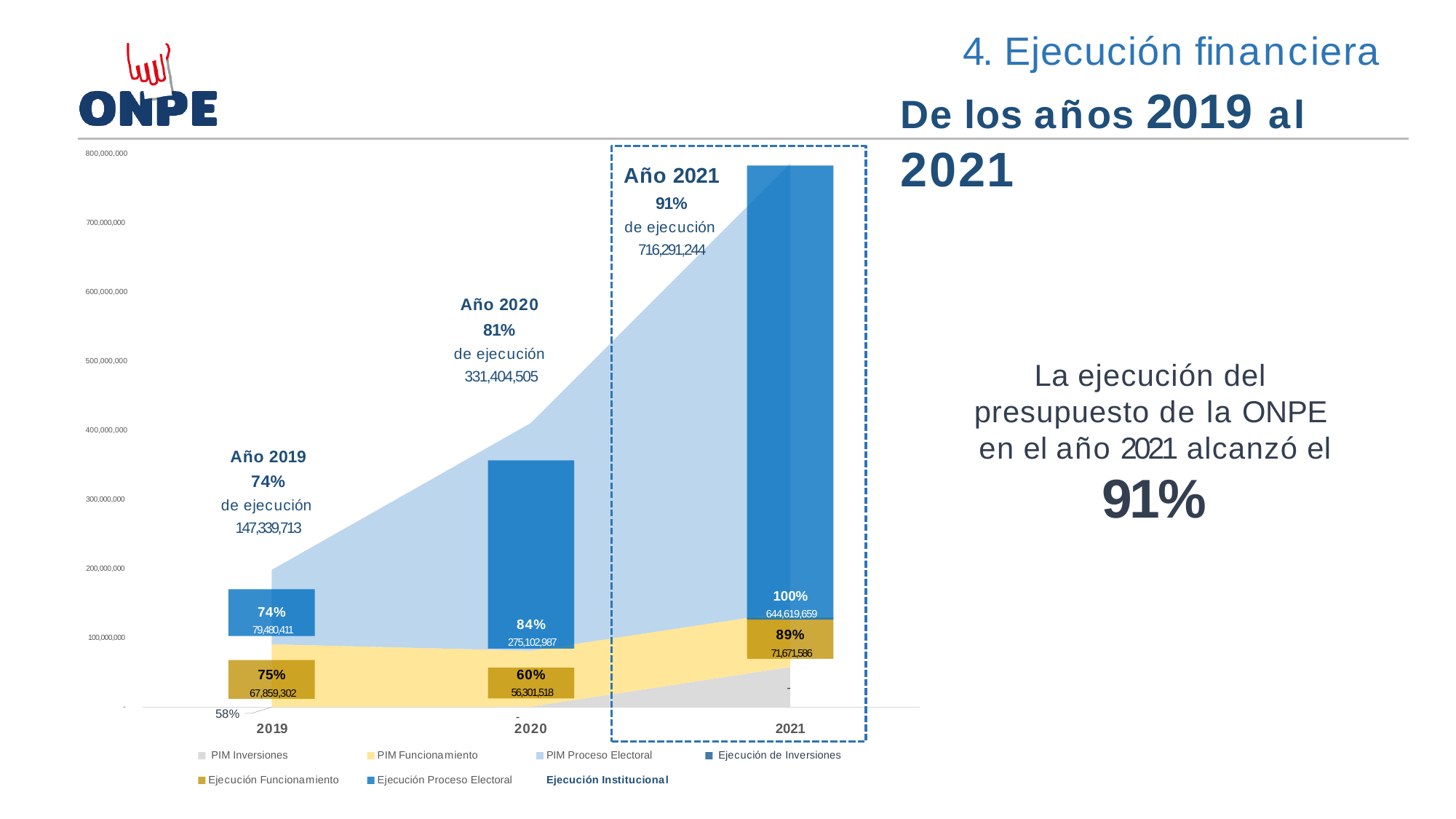

4. Ejecución financiera
# De los años 2019 al 2021

800,000,000
Año 2021
91%
de ejecución  716,291,244

100%
644,619,659
700,000,000
600,000,000
Año 2020
81%
de ejecución
331,404,505
La ejecución del  presupuesto de la ONPE  en el año 2021 alcanzó el
91%
500,000,000
400,000,000
Año 2019
74%
de ejecución  147,339,713

84%
275,102,987
300,000,000
200,000,000
74%
79,480,411
89%
71,671,586
100,000,000
75%
67,859,302
60%
56,301,518
-
-
58%
-
2019
2020
2021
PIM Inversiones
Ejecución Funcionamiento
PIM Funcionamiento
Ejecución Proceso Electoral
PIM Proceso Electoral
Ejecución Institucional
Ejecución de Inversiones